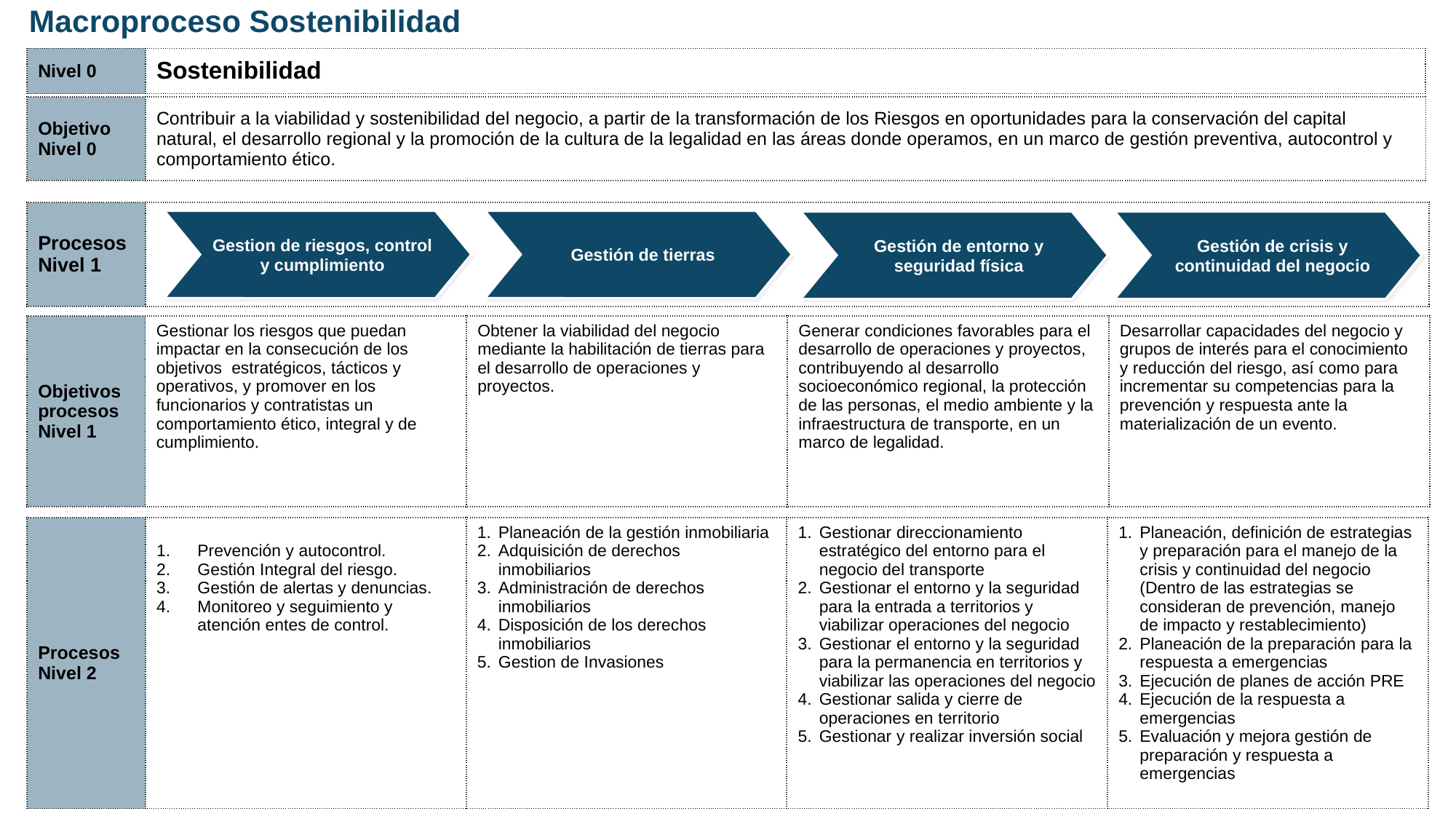

# Macroproceso Sostenibilidad
| Nivel 0 | Sostenibilidad |
| --- | --- |
| Objetivo Nivel 0 | Contribuir a la viabilidad y sostenibilidad del negocio, a partir de la transformación de los Riesgos en oportunidades para la conservación del capital natural, el desarrollo regional y la promoción de la cultura de la legalidad en las áreas donde operamos, en un marco de gestión preventiva, autocontrol y comportamiento ético. |
| --- | --- |
| Procesos Nivel 1 |  |
| --- | --- |

Gestion de riesgos, control y cumplimiento

Gestión de tierras

Gestión de entorno y seguridad física

Gestión de crisis y continuidad del negocio
| Objetivos procesos Nivel 1 | Gestionar los riesgos que puedan impactar en la consecución de los objetivos estratégicos, tácticos y operativos, y promover en los funcionarios y contratistas un comportamiento ético, integral y de cumplimiento. | Obtener la viabilidad del negocio mediante la habilitación de tierras para el desarrollo de operaciones y proyectos. | Generar condiciones favorables para el desarrollo de operaciones y proyectos, contribuyendo al desarrollo socioeconómico regional, la protección de las personas, el medio ambiente y la infraestructura de transporte, en un marco de legalidad. | Desarrollar capacidades del negocio y grupos de interés para el conocimiento y reducción del riesgo, así como para incrementar su competencias para la prevención y respuesta ante la materialización de un evento. |
| --- | --- | --- | --- | --- |
| Procesos Nivel 2 | Prevención y autocontrol. Gestión Integral del riesgo. Gestión de alertas y denuncias. Monitoreo y seguimiento y atención entes de control. | Planeación de la gestión inmobiliaria Adquisición de derechos inmobiliarios Administración de derechos inmobiliarios Disposición de los derechos inmobiliarios Gestion de Invasiones | Gestionar direccionamiento estratégico del entorno para el negocio del transporte Gestionar el entorno y la seguridad para la entrada a territorios y viabilizar operaciones del negocio Gestionar el entorno y la seguridad para la permanencia en territorios y viabilizar las operaciones del negocio Gestionar salida y cierre de operaciones en territorio Gestionar y realizar inversión social | Planeación, definición de estrategias y preparación para el manejo de la crisis y continuidad del negocio (Dentro de las estrategias se consideran de prevención, manejo de impacto y restablecimiento) Planeación de la preparación para la respuesta a emergencias Ejecución de planes de acción PRE Ejecución de la respuesta a emergencias Evaluación y mejora gestión de preparación y respuesta a emergencias |
| --- | --- | --- | --- | --- |